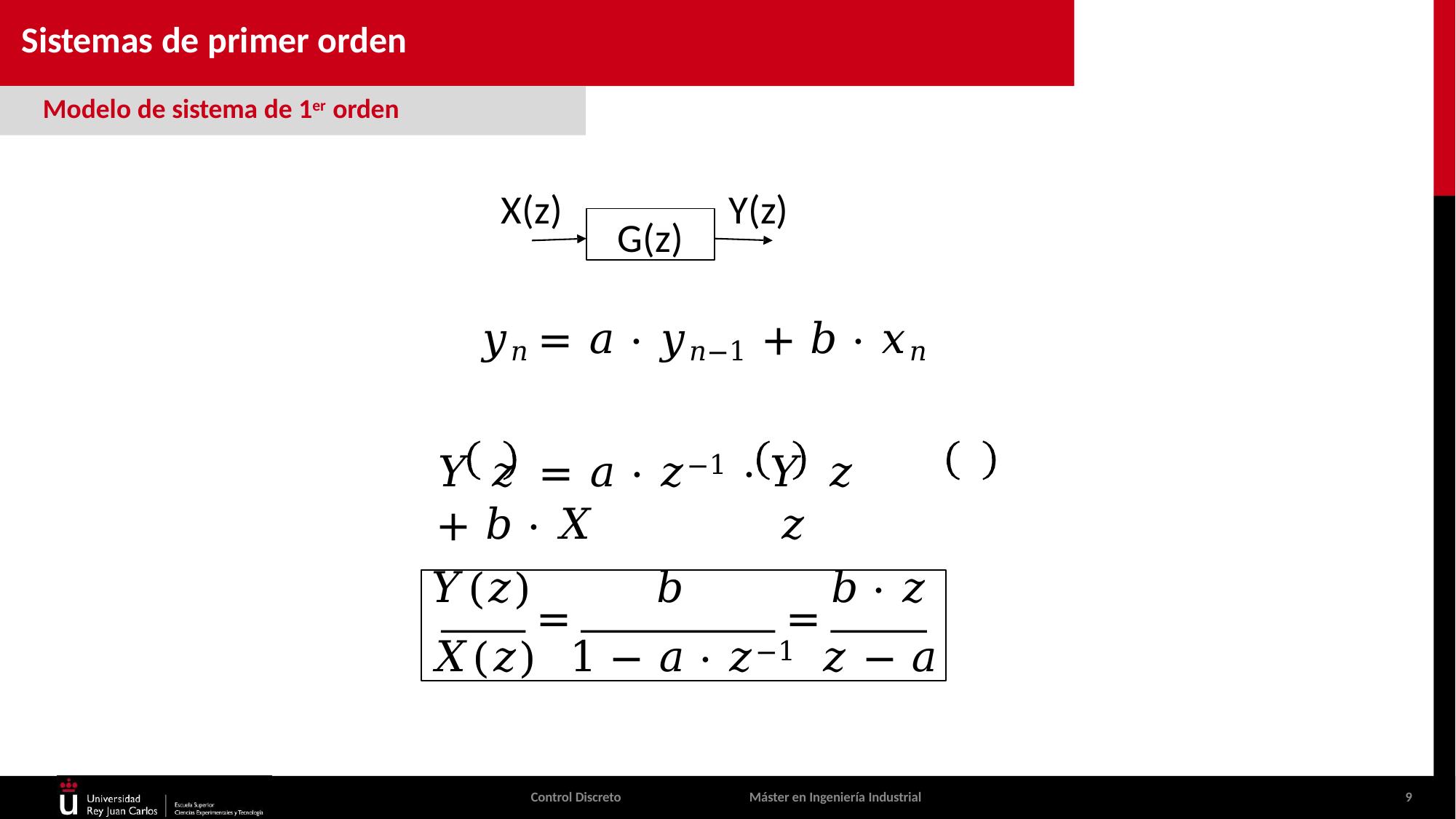

Sistemas de primer orden
Modelo de sistema de 1er orden
X(z)
Y(z)
G(z)

𝑦𝑛 = 𝑎 · 𝑦𝑛−1 + 𝑏 · 𝑥𝑛

𝑌	𝑧	= 𝑎 · 𝑧−1 · 𝑌	𝑧	+ 𝑏 · 𝑋	𝑧

𝑌(𝑧)	𝑏	𝑏 · 𝑧
=	=
𝑋(𝑧)	1 − 𝑎 · 𝑧−1	𝑧 − 𝑎

Control Discreto
Máster en Ingeniería Industrial
9